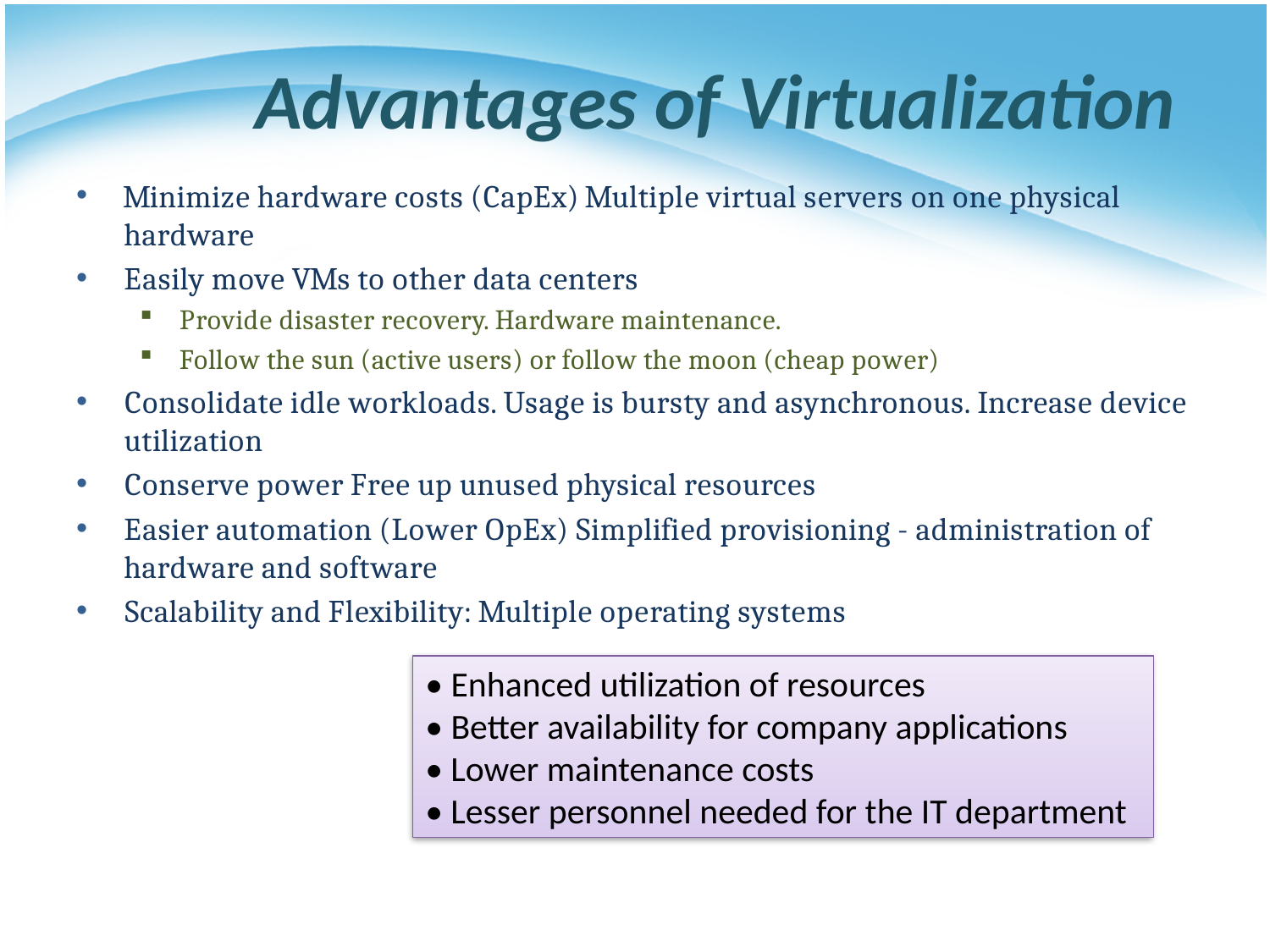

# Advantages of Virtualization
Minimize hardware costs (CapEx) Multiple virtual servers on one physical hardware
Easily move VMs to other data centers
Provide disaster recovery. Hardware maintenance.
Follow the sun (active users) or follow the moon (cheap power)
Consolidate idle workloads. Usage is bursty and asynchronous. Increase device utilization
Conserve power Free up unused physical resources
Easier automation (Lower OpEx) Simplified provisioning - administration of hardware and software
Scalability and Flexibility: Multiple operating systems
• Enhanced utilization of resources
• Better availability for company applications
• Lower maintenance costs
• Lesser personnel needed for the IT department